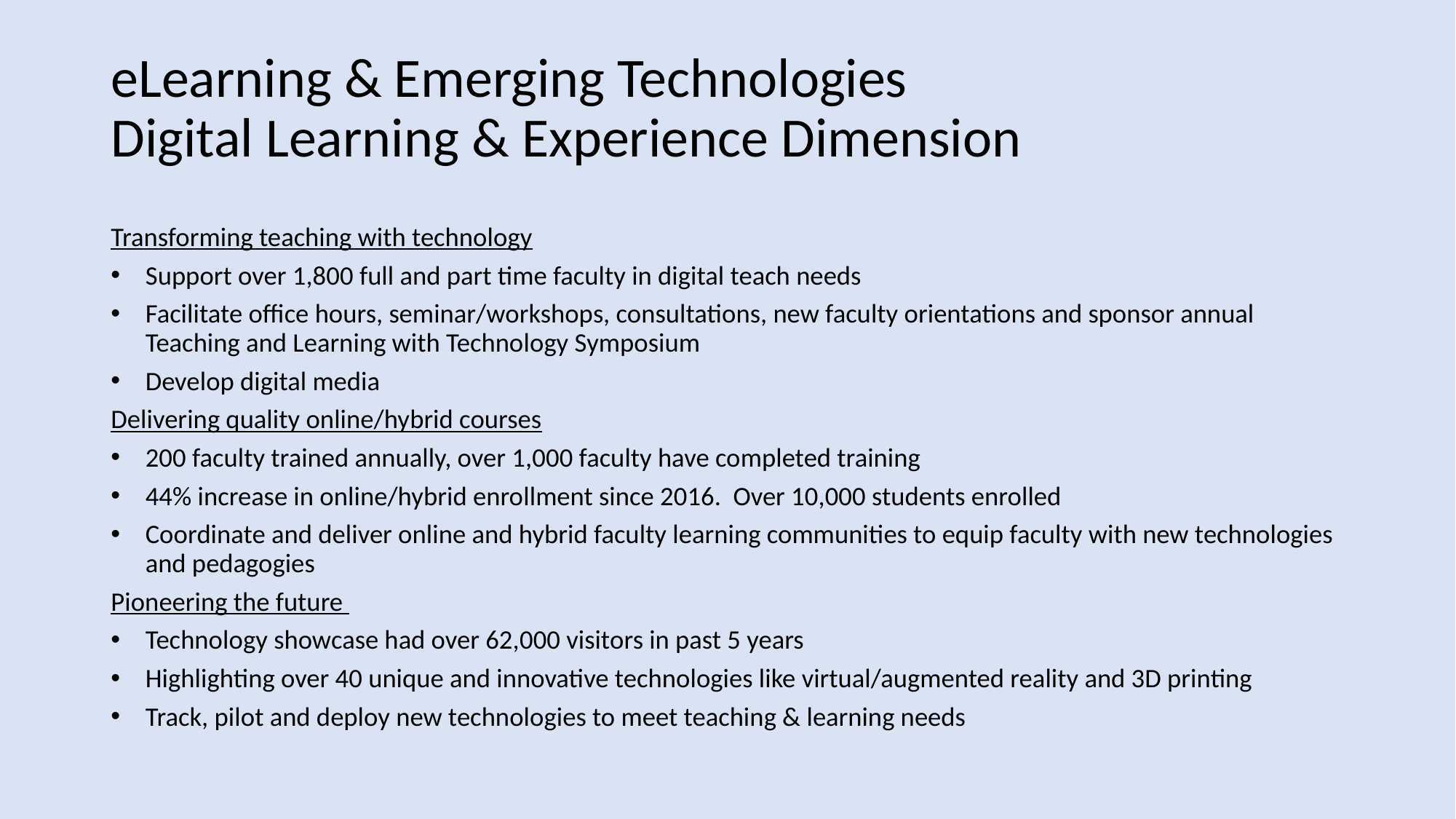

# eLearning & Emerging Technologies Digital Learning & Experience Dimension
Transforming teaching with technology
Support over 1,800 full and part time faculty in digital teach needs
Facilitate office hours, seminar/workshops, consultations, new faculty orientations and sponsor annual Teaching and Learning with Technology Symposium
Develop digital media
Delivering quality online/hybrid courses
200 faculty trained annually, over 1,000 faculty have completed training
44% increase in online/hybrid enrollment since 2016.  Over 10,000 students enrolled
Coordinate and deliver online and hybrid faculty learning communities to equip faculty with new technologies and pedagogies
Pioneering the future
Technology showcase had over 62,000 visitors in past 5 years
Highlighting over 40 unique and innovative technologies like virtual/augmented reality and 3D printing
Track, pilot and deploy new technologies to meet teaching & learning needs